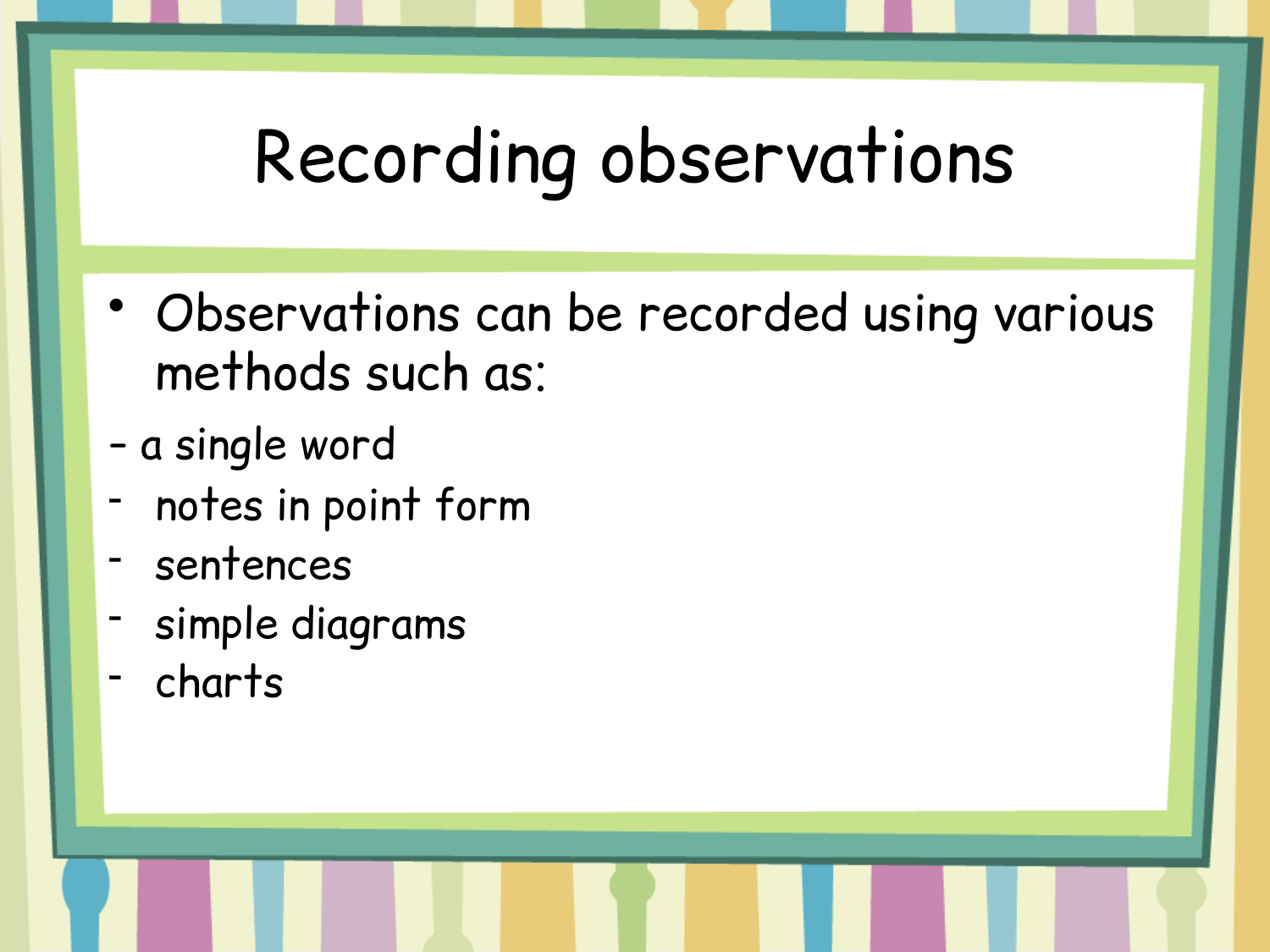

# Recording observations
Observations can be recorded using various methods such as:
- a single word
notes in point form
sentences
simple diagrams
charts